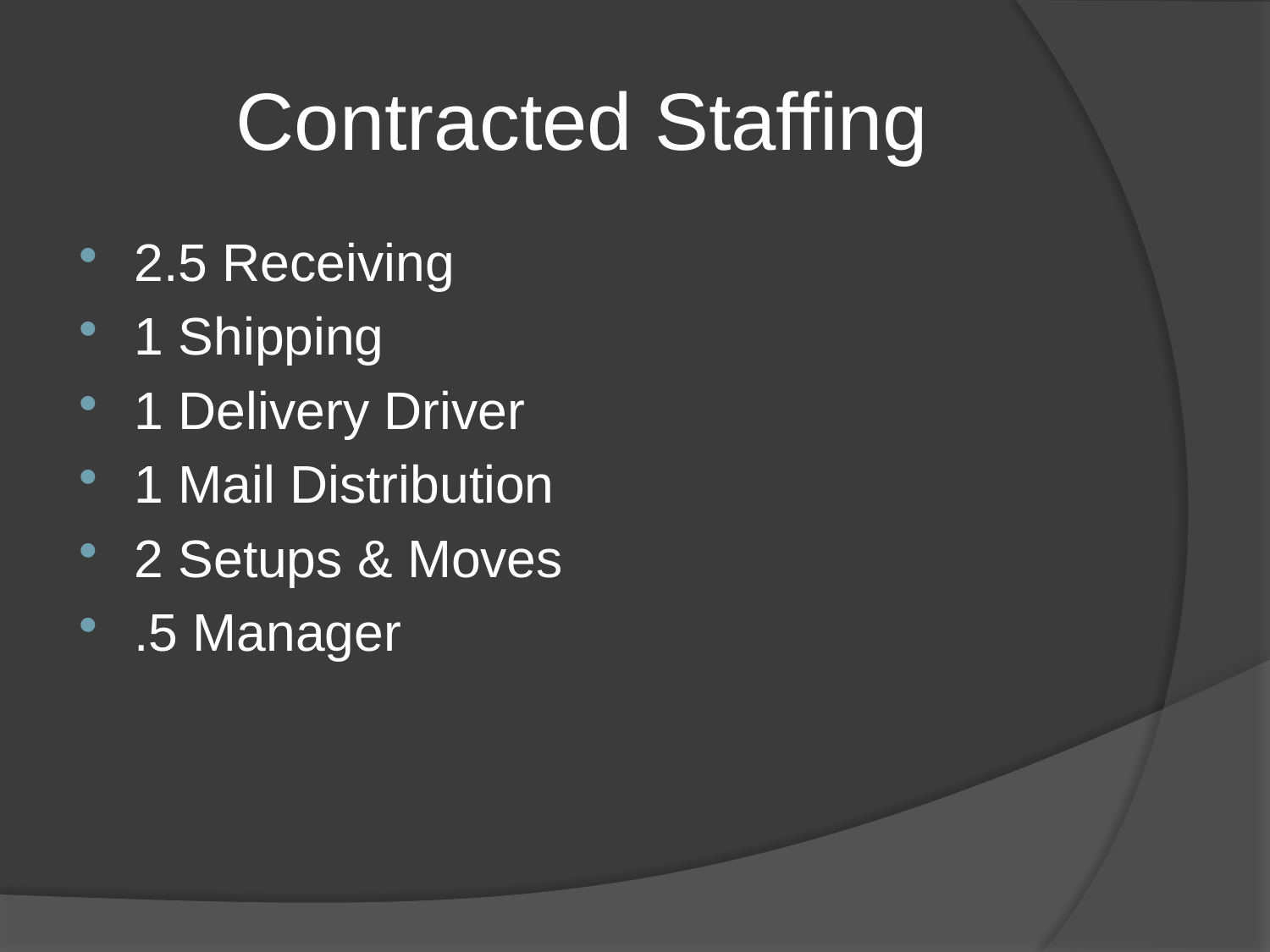

# Contracted Staffing
2.5 Receiving
1 Shipping
1 Delivery Driver
1 Mail Distribution
2 Setups & Moves
.5 Manager